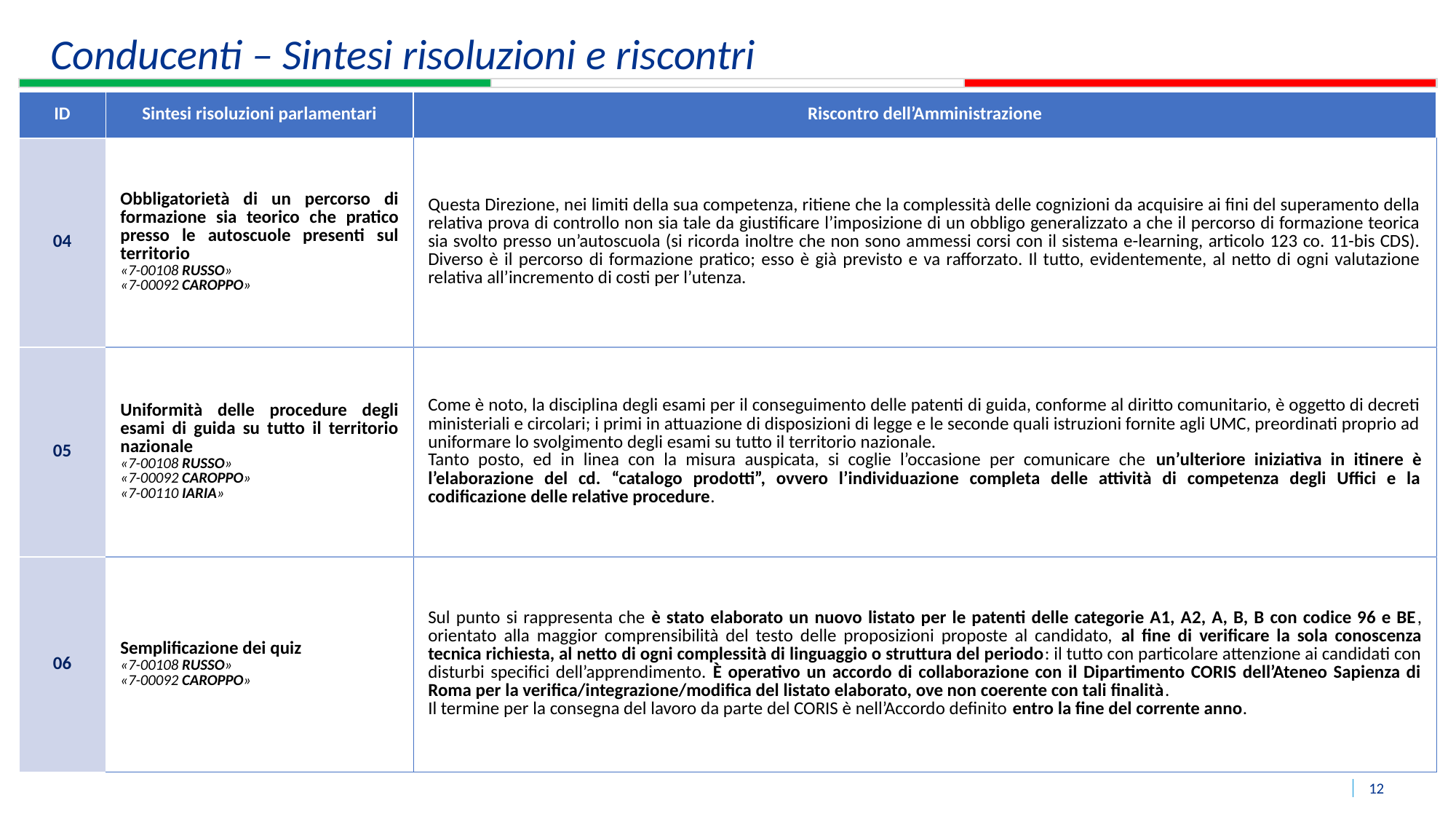

Conducenti – Sintesi risoluzioni e riscontri

| ID | Sintesi risoluzioni parlamentari | Riscontro dell’Amministrazione |
| --- | --- | --- |
| 04 | Obbligatorietà di un percorso di formazione sia teorico che pratico presso le autoscuole presenti sul territorio «7-00108 RUSSO» «7-00092 CAROPPO» | Questa Direzione, nei limiti della sua competenza, ritiene che la complessità delle cognizioni da acquisire ai fini del superamento della relativa prova di controllo non sia tale da giustificare l’imposizione di un obbligo generalizzato a che il percorso di formazione teorica sia svolto presso un’autoscuola (si ricorda inoltre che non sono ammessi corsi con il sistema e-learning, articolo 123 co. 11-bis CDS). Diverso è il percorso di formazione pratico; esso è già previsto e va rafforzato. Il tutto, evidentemente, al netto di ogni valutazione relativa all’incremento di costi per l’utenza. |
| 05 | Uniformità delle procedure degli esami di guida su tutto il territorio nazionale «7-00108 RUSSO» «7-00092 CAROPPO» «7-00110 IARIA» | Come è noto, la disciplina degli esami per il conseguimento delle patenti di guida, conforme al diritto comunitario, è oggetto di decreti ministeriali e circolari; i primi in attuazione di disposizioni di legge e le seconde quali istruzioni fornite agli UMC, preordinati proprio ad uniformare lo svolgimento degli esami su tutto il territorio nazionale. Tanto posto, ed in linea con la misura auspicata, si coglie l’occasione per comunicare che un’ulteriore iniziativa in itinere è l’elaborazione del cd. “catalogo prodotti”, ovvero l’individuazione completa delle attività di competenza degli Uffici e la codificazione delle relative procedure. |
| 06 | Semplificazione dei quiz «7-00108 RUSSO» «7-00092 CAROPPO» | Sul punto si rappresenta che è stato elaborato un nuovo listato per le patenti delle categorie A1, A2, A, B, B con codice 96 e BE, orientato alla maggior comprensibilità del testo delle proposizioni proposte al candidato, al fine di verificare la sola conoscenza tecnica richiesta, al netto di ogni complessità di linguaggio o struttura del periodo: il tutto con particolare attenzione ai candidati con disturbi specifici dell’apprendimento. È operativo un accordo di collaborazione con il Dipartimento CORIS dell’Ateneo Sapienza di Roma per la verifica/integrazione/modifica del listato elaborato, ove non coerente con tali finalità. Il termine per la consegna del lavoro da parte del CORIS è nell’Accordo definito entro la fine del corrente anno. |